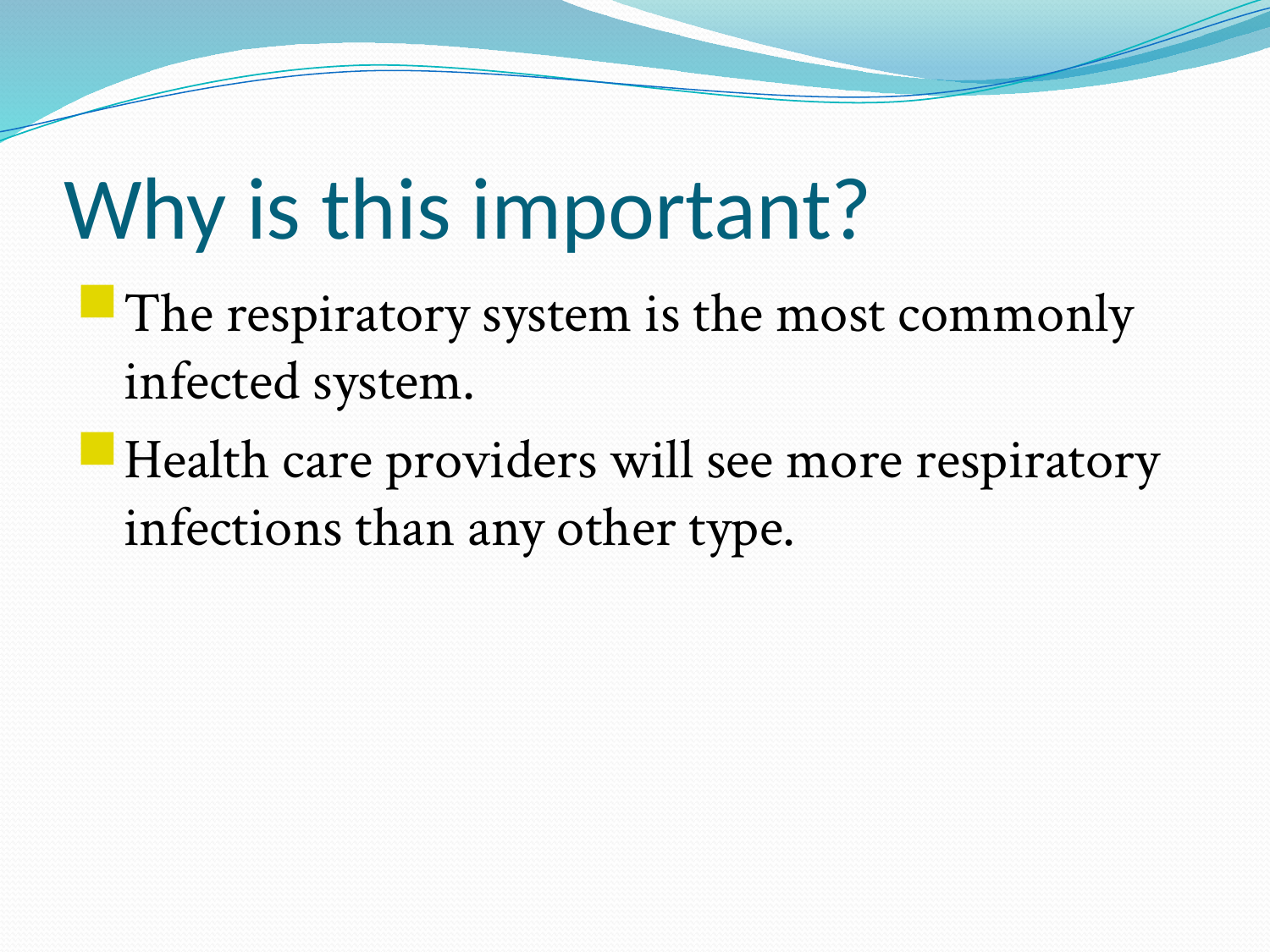

# Why is this important?
The respiratory system is the most commonly infected system.
Health care providers will see more respiratory infections than any other type.